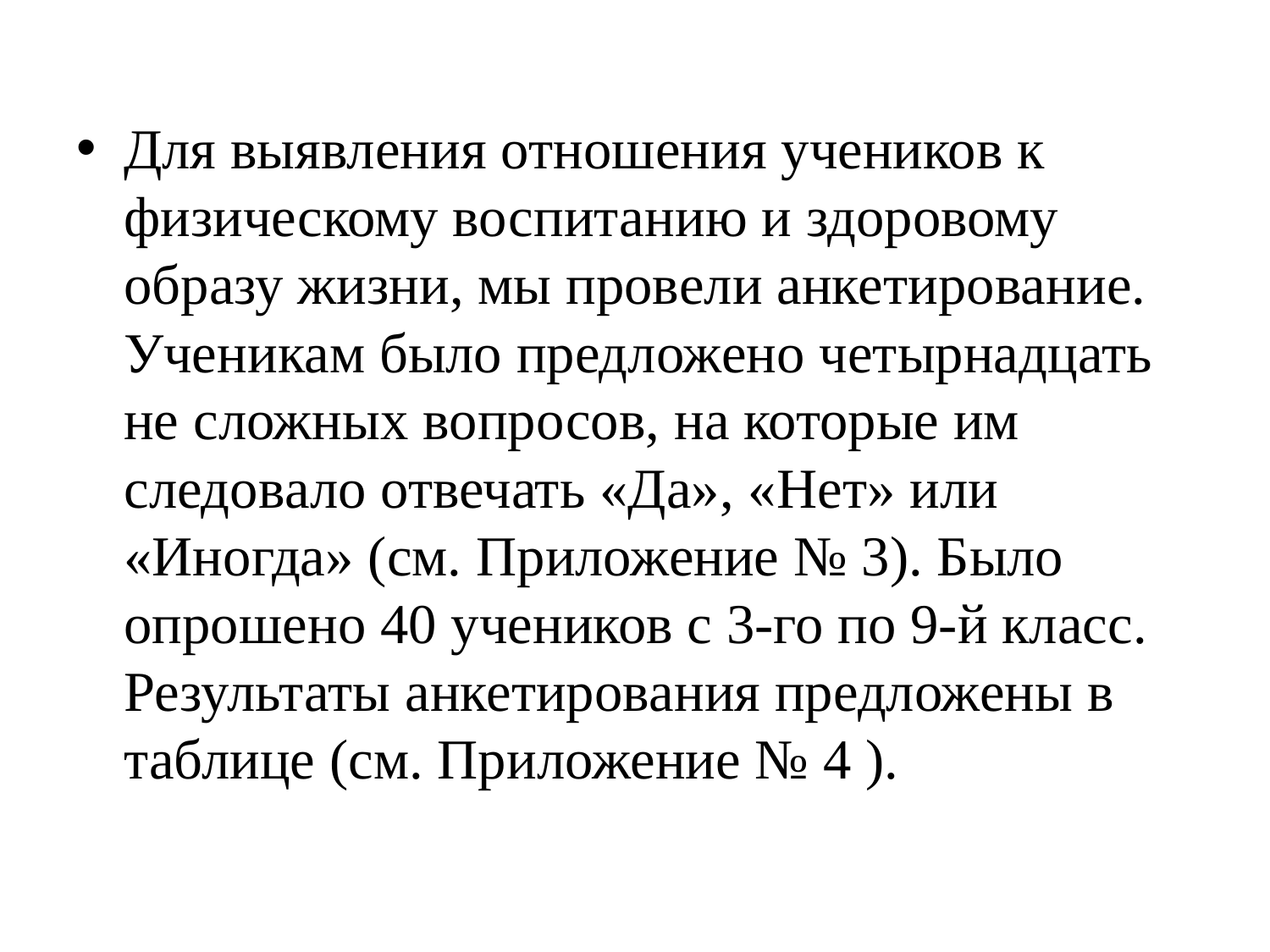

#
Для выявления отношения учеников к физическому воспитанию и здоровому образу жизни, мы провели анкетирование. Ученикам было предложено четырнадцать не сложных вопросов, на которые им следовало отвечать «Да», «Нет» или «Иногда» (см. Приложение № 3). Было опрошено 40 учеников с 3-го по 9-й класс. Результаты анкетирования предложены в таблице (см. Приложение № 4 ).